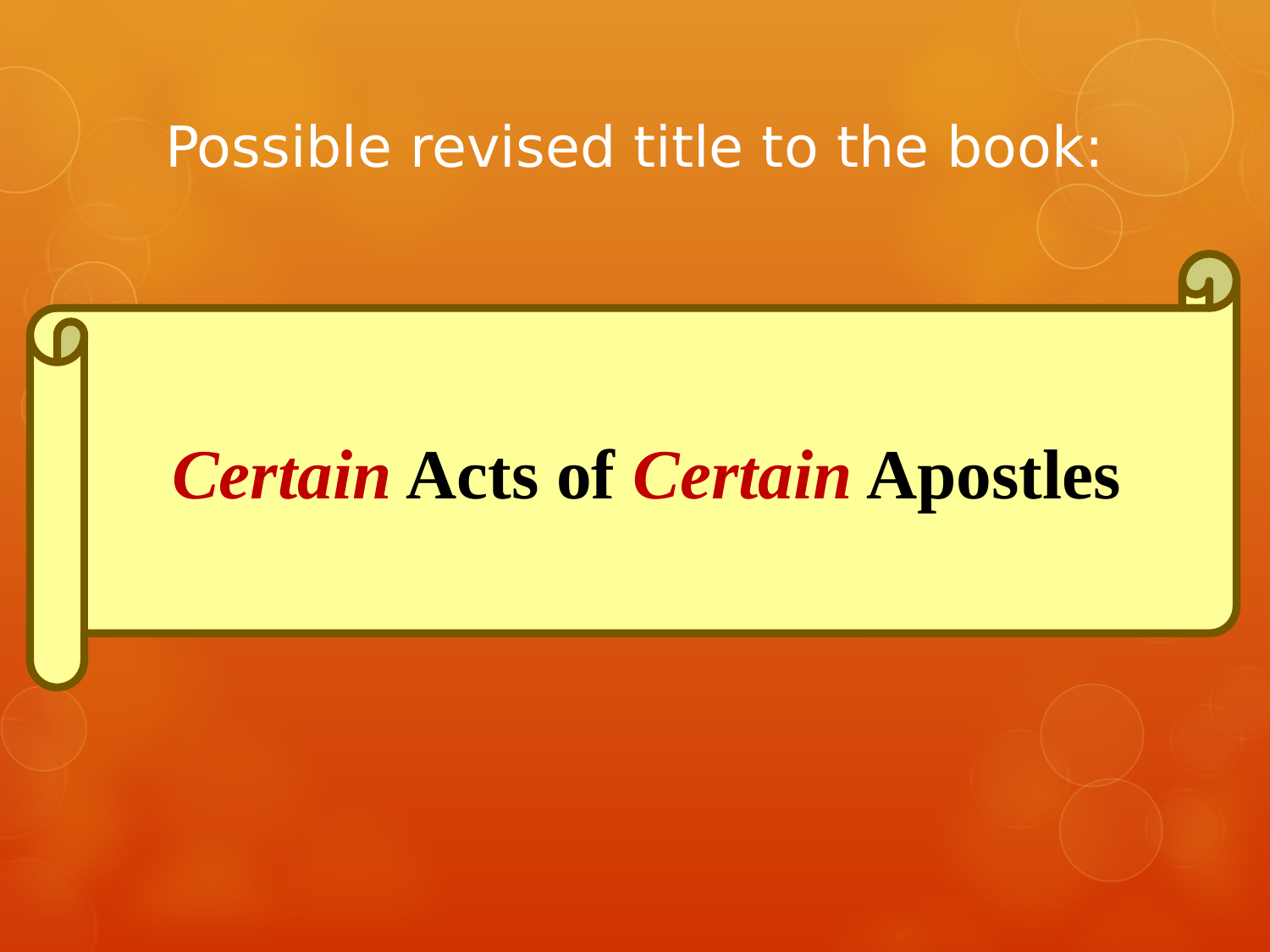

Possible revised title to the book:
Certain Acts of Certain Apostles